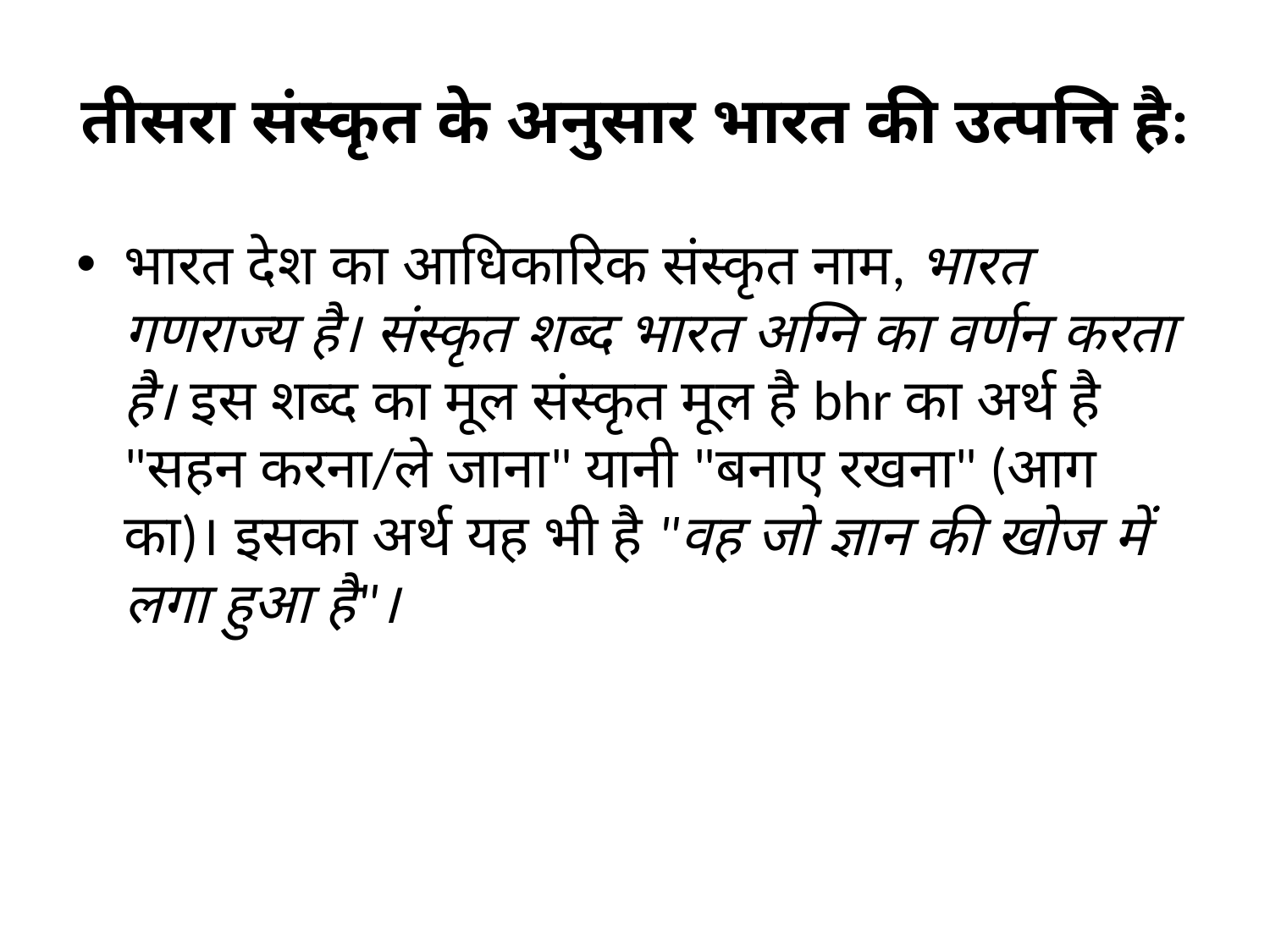

# तीसरा संस्कृत के अनुसार भारत की उत्पत्ति है:
भारत देश का आधिकारिक संस्कृत नाम, भारत गणराज्य है। संस्कृत शब्द भारत अग्नि का वर्णन करता है। इस शब्द का मूल संस्कृत मूल है bhr का अर्थ है "सहन करना/ले जाना" यानी "बनाए रखना" (आग का)। इसका अर्थ यह भी है "वह जो ज्ञान की खोज में लगा हुआ है"।